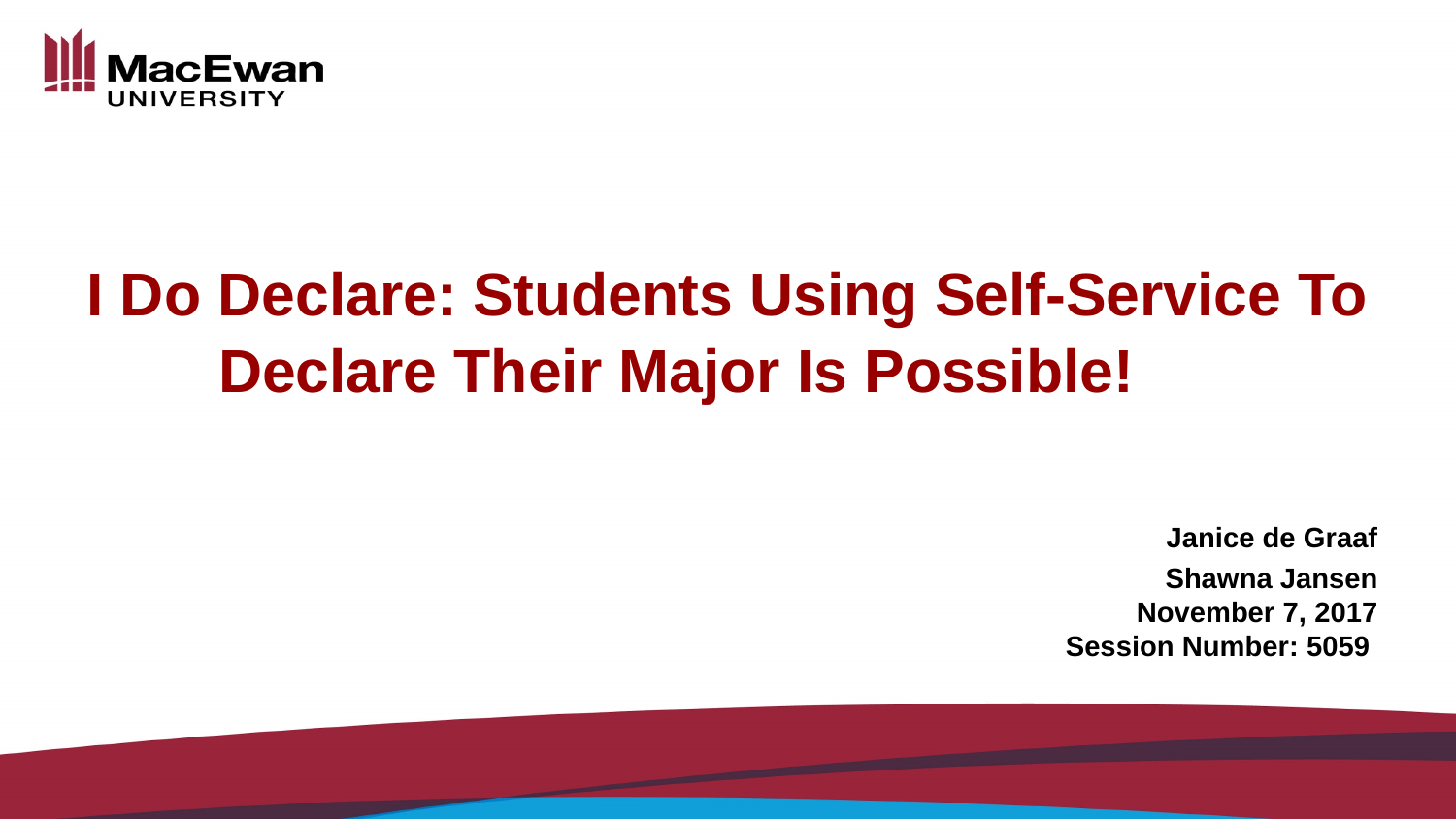

I Do Declare: Students Using Self-Service To Declare Their Major Is Possible!

				Janice de Graaf
Shawna Jansen
November 7, 2017
Session Number: 5059